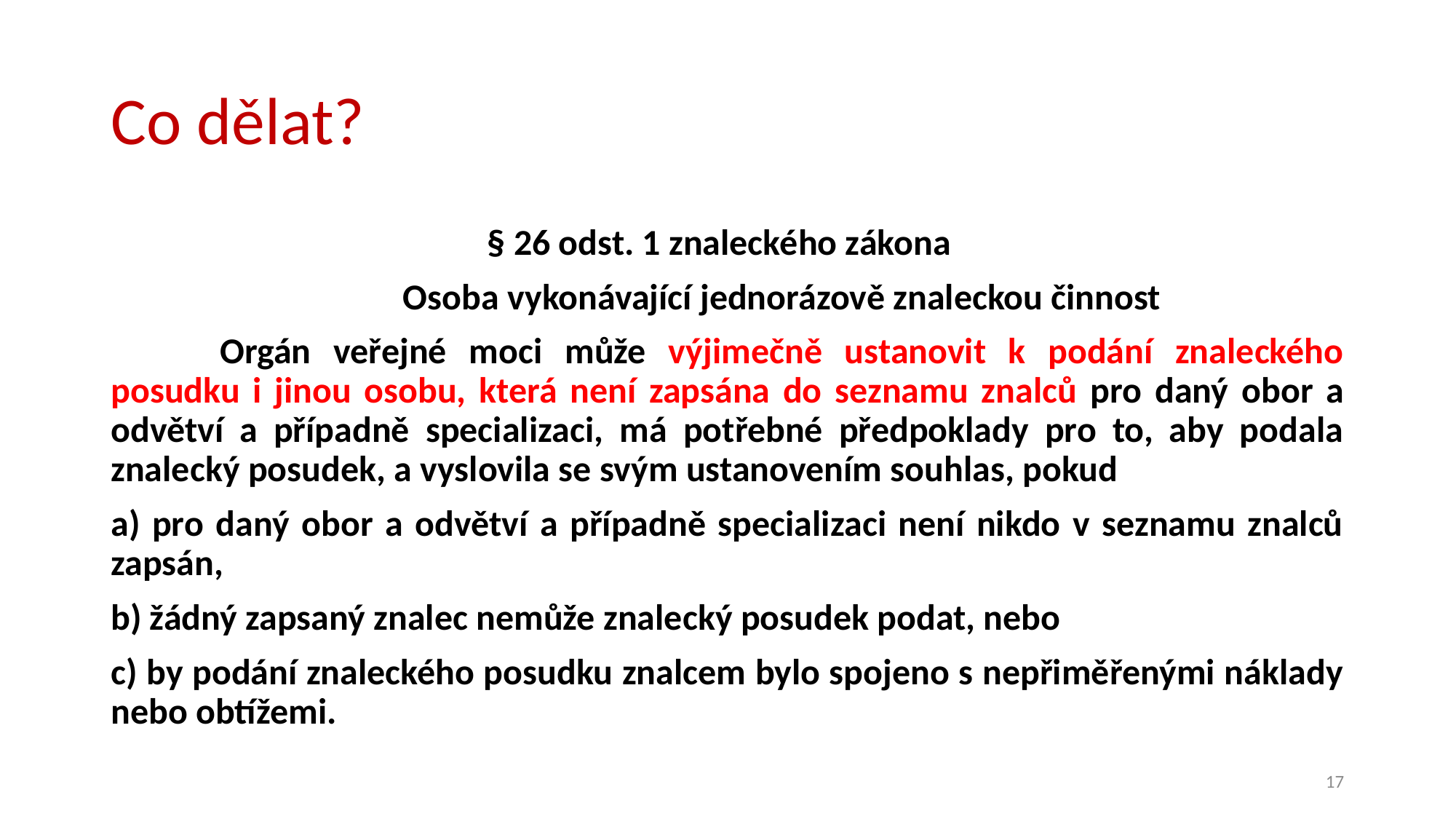

# Co dělat?
§ 26 odst. 1 znaleckého zákona
	Osoba vykonávající jednorázově znaleckou činnost
	Orgán veřejné moci může výjimečně ustanovit k podání znaleckého posudku i jinou osobu, která není zapsána do seznamu znalců pro daný obor a odvětví a případně specializaci, má potřebné předpoklady pro to, aby podala znalecký posudek, a vyslovila se svým ustanovením souhlas, pokud
a) pro daný obor a odvětví a případně specializaci není nikdo v seznamu znalců zapsán,
b) žádný zapsaný znalec nemůže znalecký posudek podat, nebo
c) by podání znaleckého posudku znalcem bylo spojeno s nepřiměřenými náklady nebo obtížemi.

17